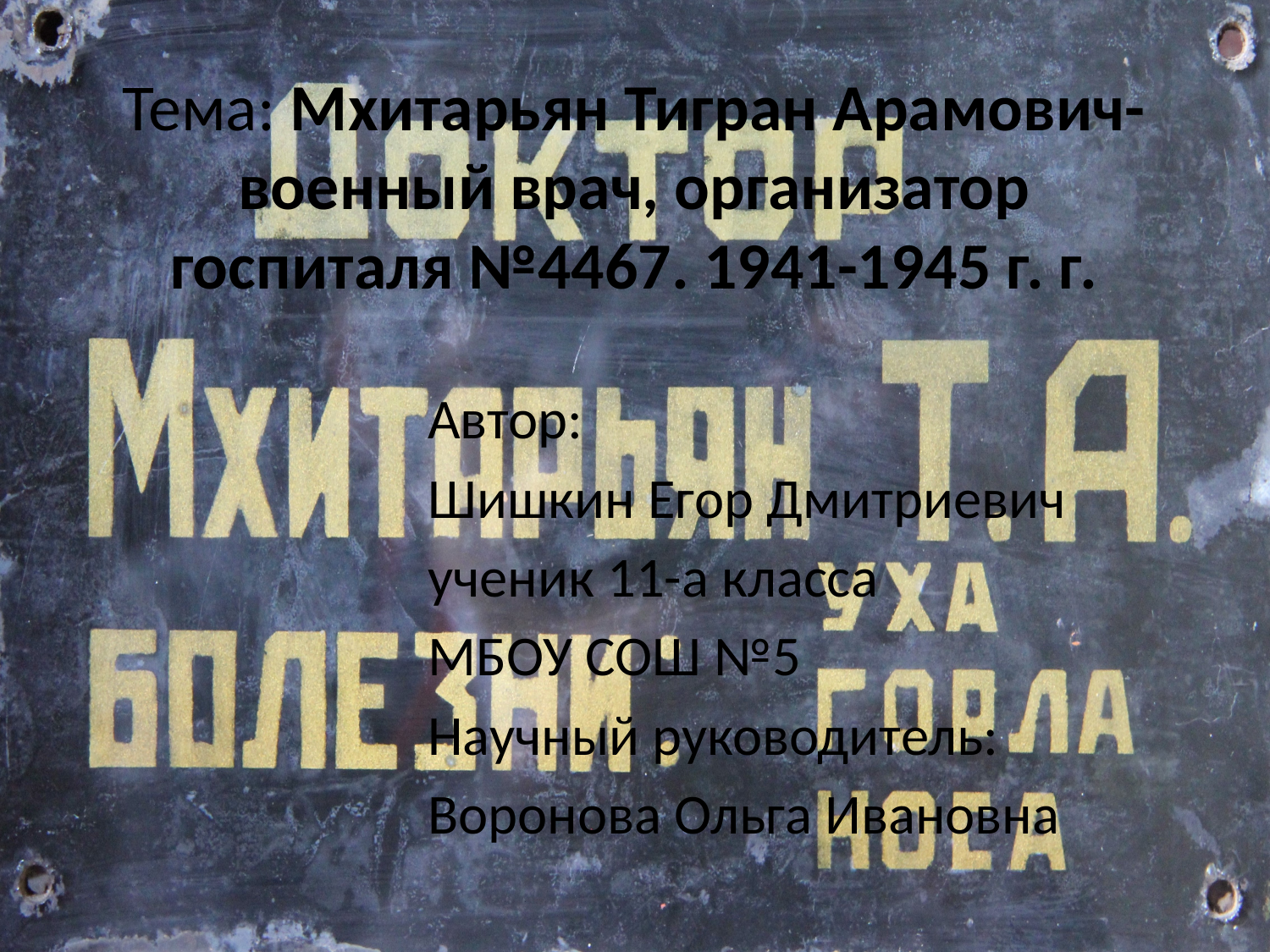

# Тема: Мхитарьян Тигран Арамович-военный врач, организатор госпиталя №4467. 1941-1945 г. г.
Автор:
Шишкин Егор Дмитриевич
ученик 11-а класса
МБОУ СОШ №5
Научный руководитель:
Воронова Ольга Ивановна